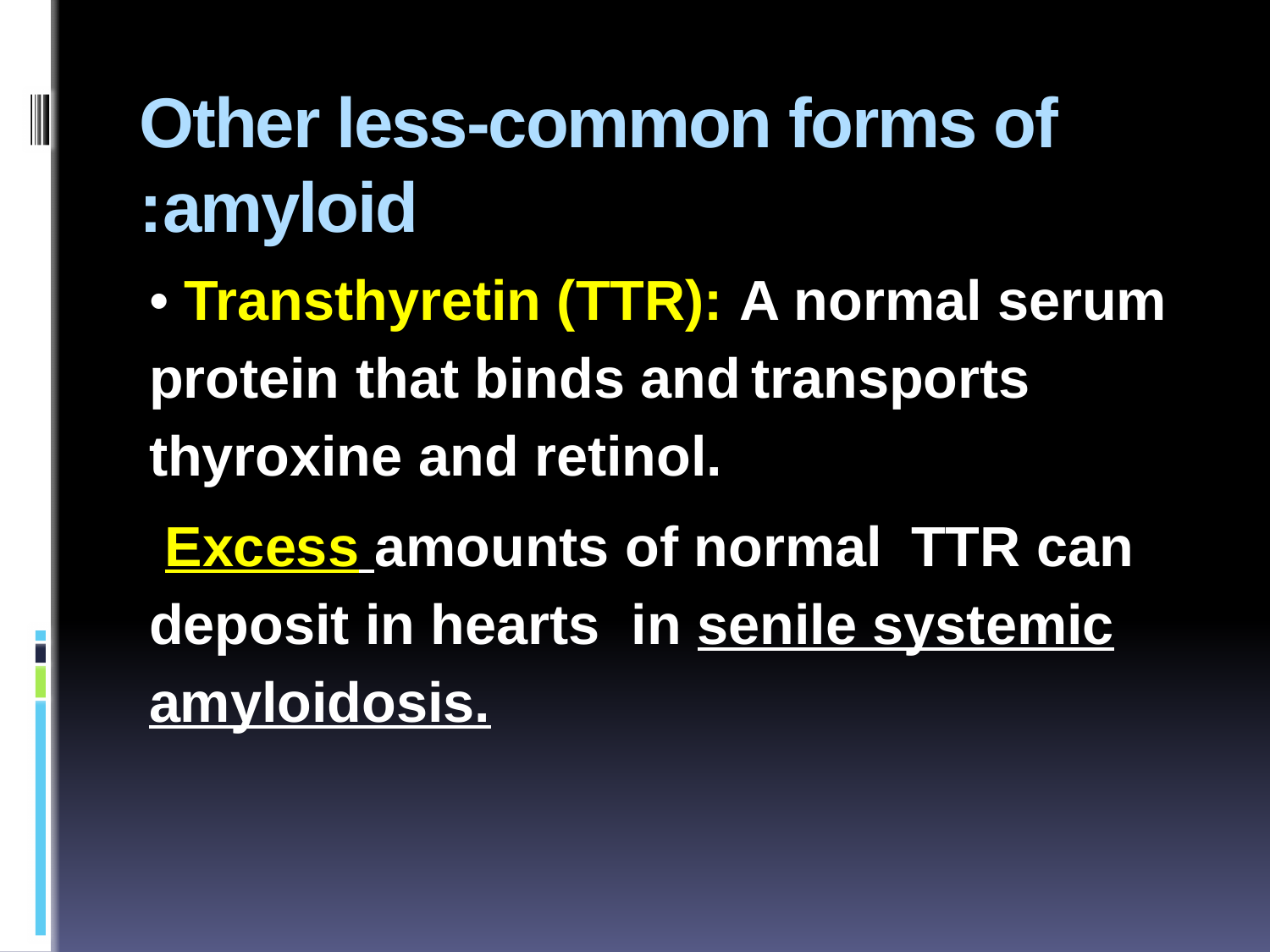

# Other less-common forms of amyloid:
• Transthyretin (TTR): A normal serum protein that binds and transports thyroxine and retinol.
 Excess amounts of normal   TTR can deposit in hearts  in senile systemic amyloidosis.